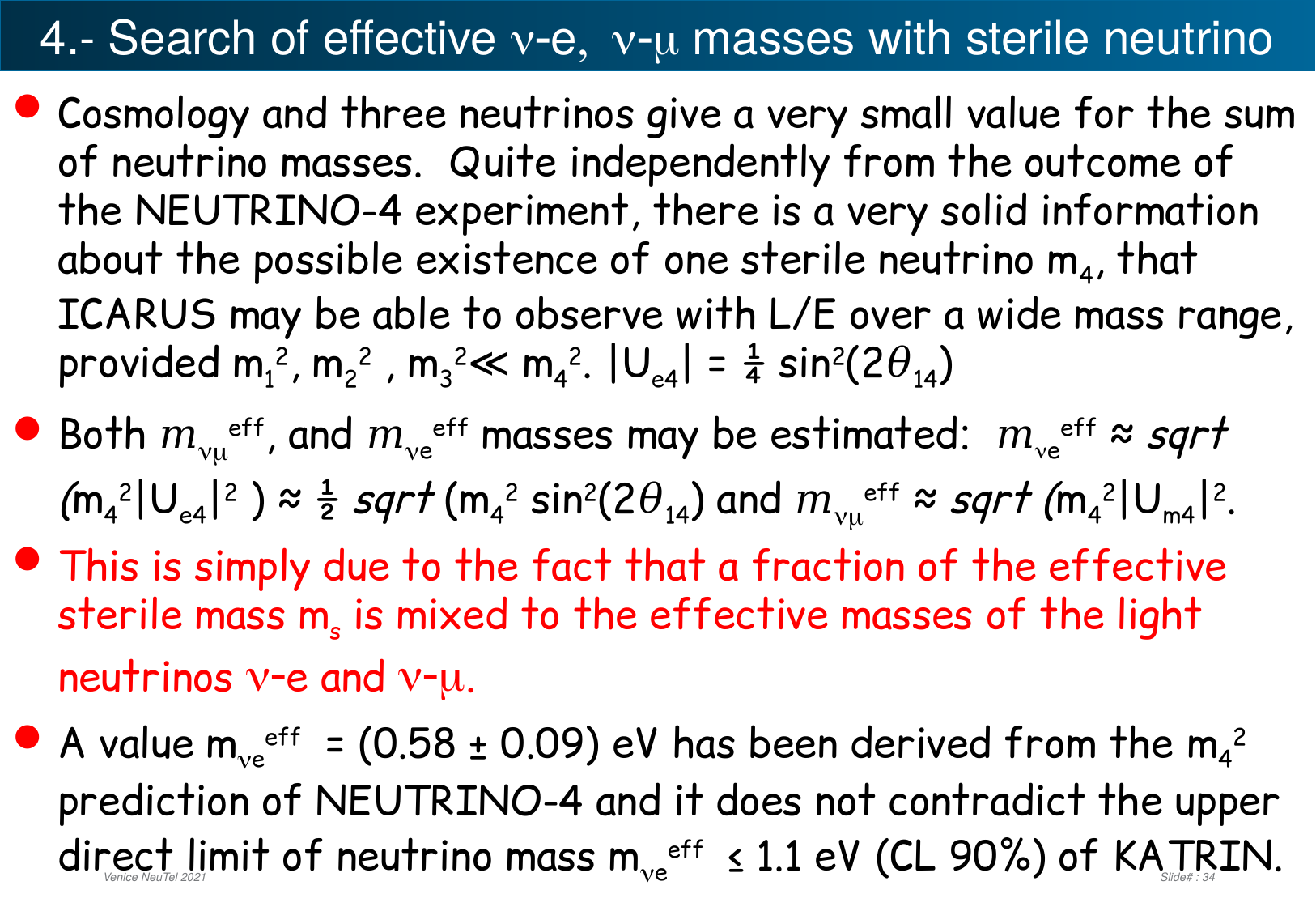

# 4.- Search of effective ν−e, ν−μ masses with sterile neutrino
Cosmology and three neutrinos give a very small value for the sum of neutrino masses.  Quite independently from the outcome of the NEUTRINO-4 experiment, there is a very solid information about the possible existence of one sterile neutrino m4, that ICARUS may be able to observe with L/E over a wide mass range, provided m12, m22 , m32≪ m42. |Ue4| = ¼ sin2(2𝜃14)
Both 𝑚νμeff, and 𝑚νeeff masses may be estimated:  𝑚νeeff ≈ sqrt (m42|Ue4|2 ) ≈ ½ sqrt (m42 sin2(2𝜃14) and 𝑚νμeff ≈ sqrt (m42|Um4|2.
This is simply due to the fact that a fraction of the effective sterile mass ms is mixed to the effective masses of the light neutrinos ν−e and ν−μ.
A value mνeeff  = (0.58 ± 0.09) eV has been derived from the m42 prediction of NEUTRINO-4 and it does not contradict the upper direct limit of neutrino mass mνeeff  ≤ 1.1 eV (CL 90%) of KATRIN.

Venice NeuTel 2021
Slide# : 34